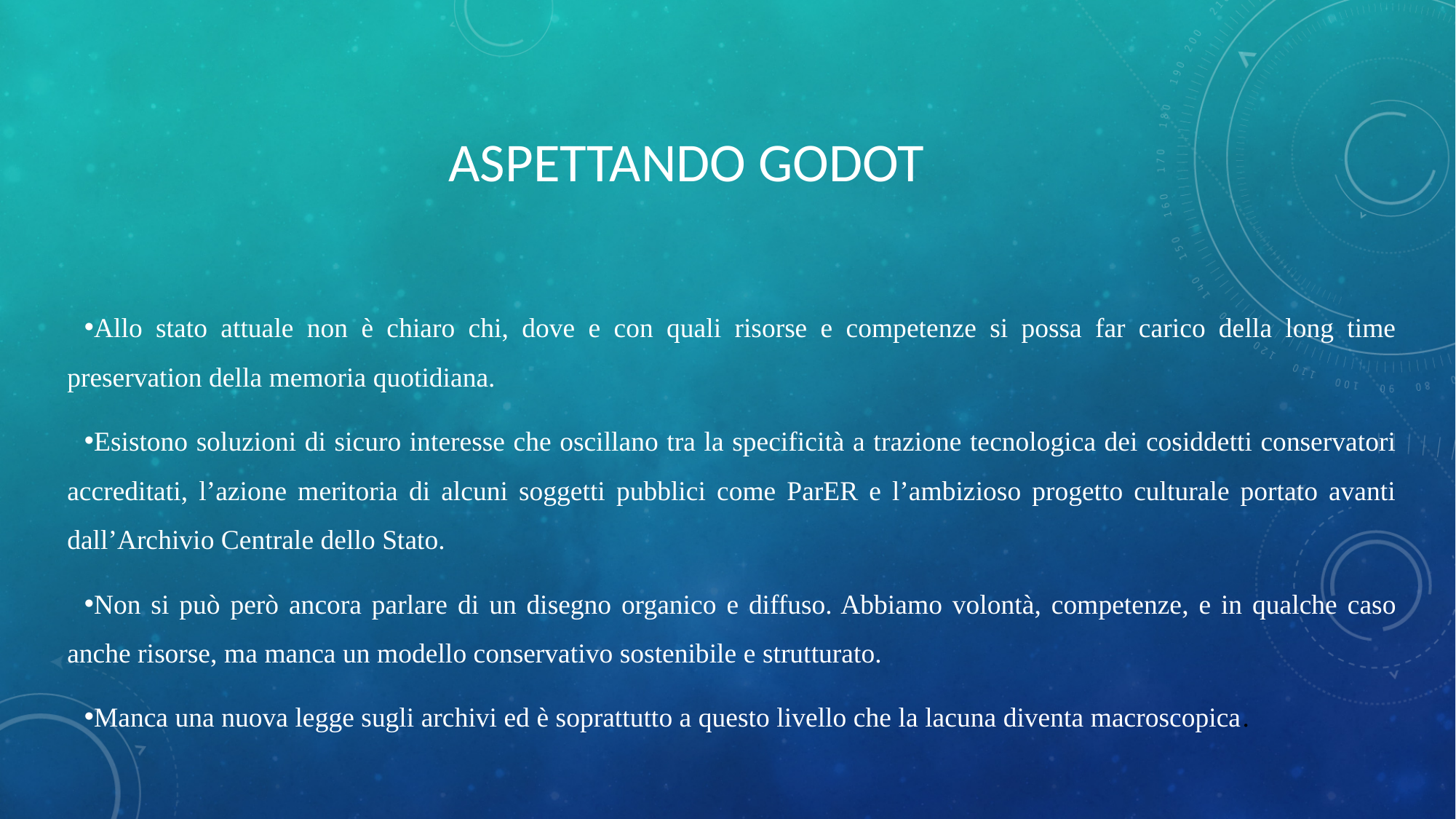

# Aspettando godot
Allo stato attuale non è chiaro chi, dove e con quali risorse e competenze si possa far carico della long time preservation della memoria quotidiana.
Esistono soluzioni di sicuro interesse che oscillano tra la specificità a trazione tecnologica dei cosiddetti conservatori accreditati, l’azione meritoria di alcuni soggetti pubblici come ParER e l’ambizioso progetto culturale portato avanti dall’Archivio Centrale dello Stato.
Non si può però ancora parlare di un disegno organico e diffuso. Abbiamo volontà, competenze, e in qualche caso anche risorse, ma manca un modello conservativo sostenibile e strutturato.
Manca una nuova legge sugli archivi ed è soprattutto a questo livello che la lacuna diventa macroscopica.